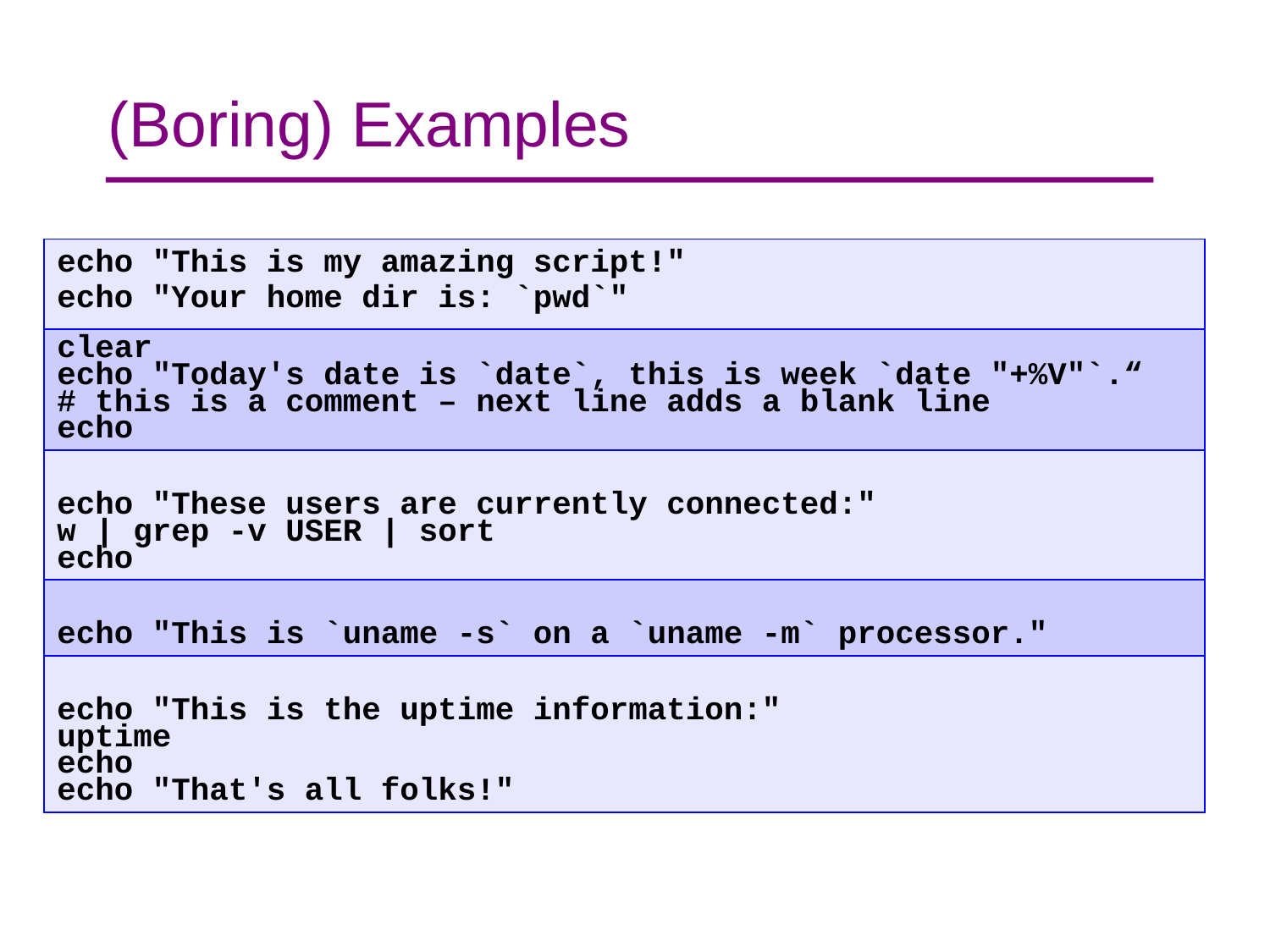

# (Boring) Examples
| echo "This is my amazing script!" echo "Your home dir is: `pwd`" |
| --- |
| clear echo "Today's date is `date`, this is week `date "+%V"`.“ # this is a comment – next line adds a blank line echo |
| echo "These users are currently connected:" w | grep -v USER | sort echo |
| echo "This is `uname -s` on a `uname -m` processor." |
| echo "This is the uptime information:" uptime echo echo "That's all folks!" |